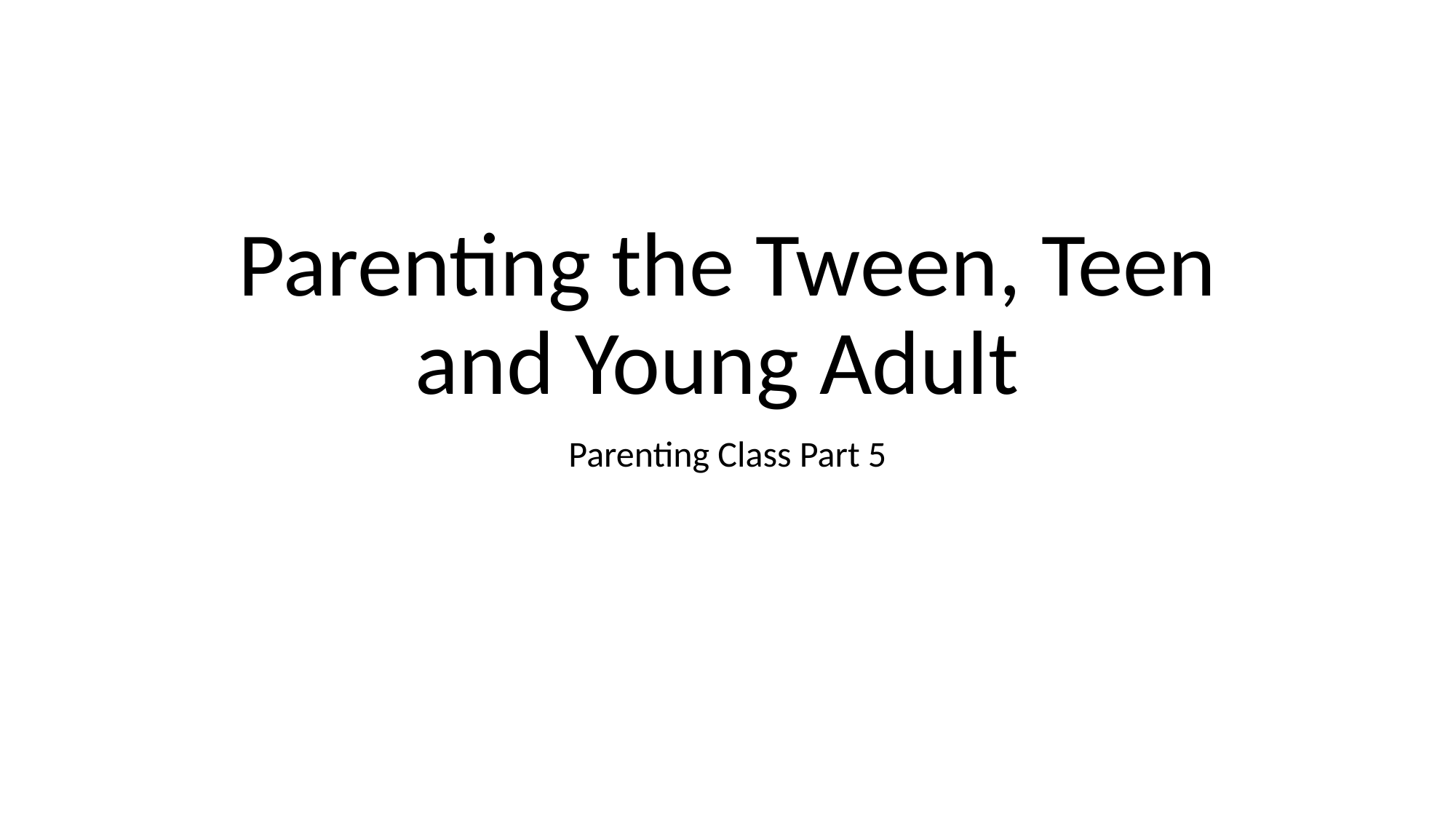

# Parenting the Tween, Teen and Young Adult
Parenting Class Part 5